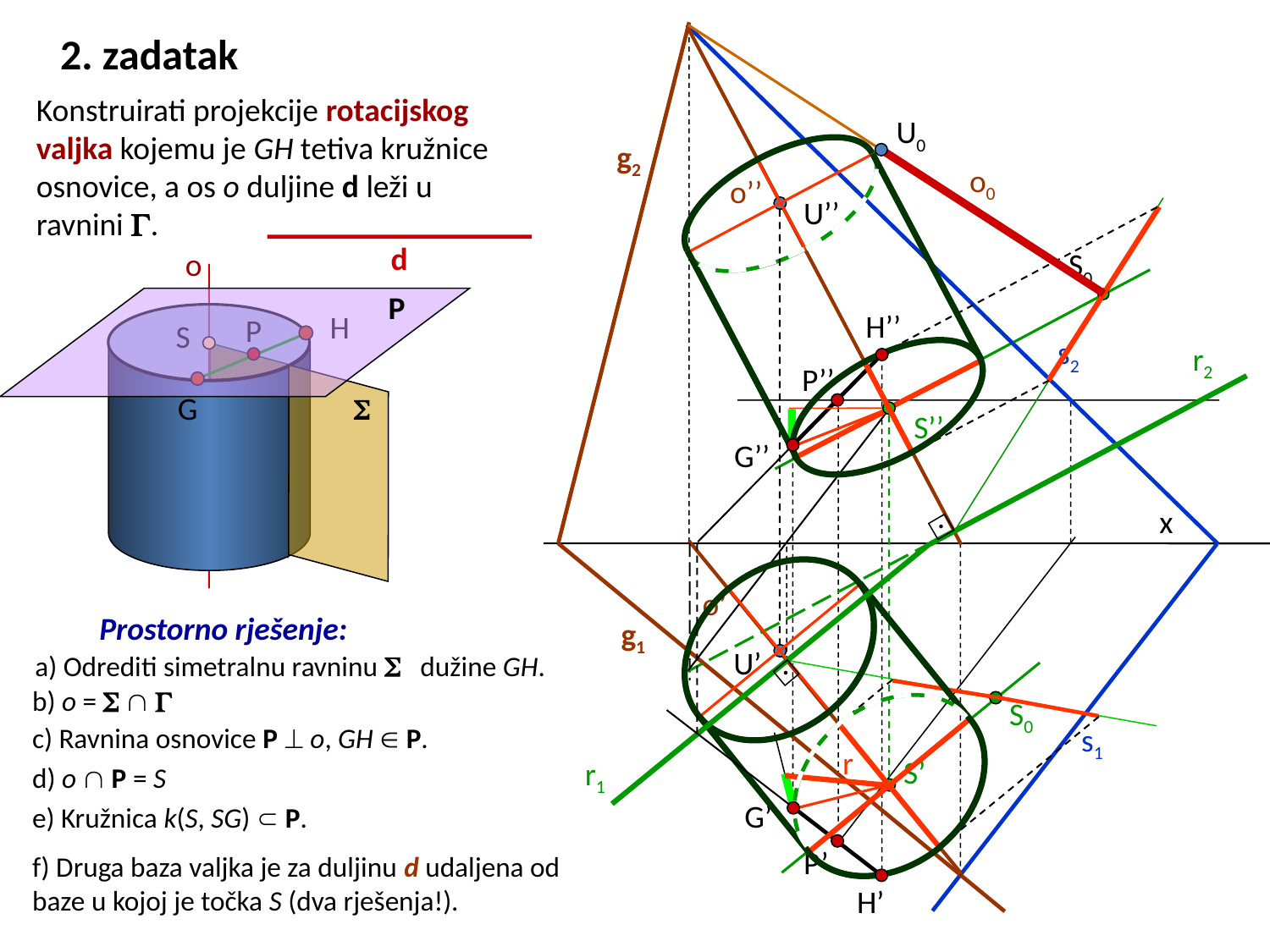

2. zadatak

s2

s1

o0

o’’

o’

Konstruirati projekcije rotacijskog valjka kojemu je GH tetiva kružnice osnovice, a os o duljine d leži u ravnini Γ.
U0

g2

U’’

U’

d

S0

o

P

H’’
H

G
P

S

r2

r1
.

.

P’’

P’

Σ

S’’

S’

G’’

x

Prostorno rješenje:
g1
a) Odrediti simetralnu ravninu Σ   dužine GH.

b) o = Σ ∩ Γ

S0

c) Ravnina osnovice P ⊥ o, GH ∈ P.

r

d) o ∩ P = S
G’
e) Kružnica k(S, SG) ⊂ P.

f) Druga baza valjka je za duljinu d udaljena od baze u kojoj je točka S (dva rješenja!).

H’